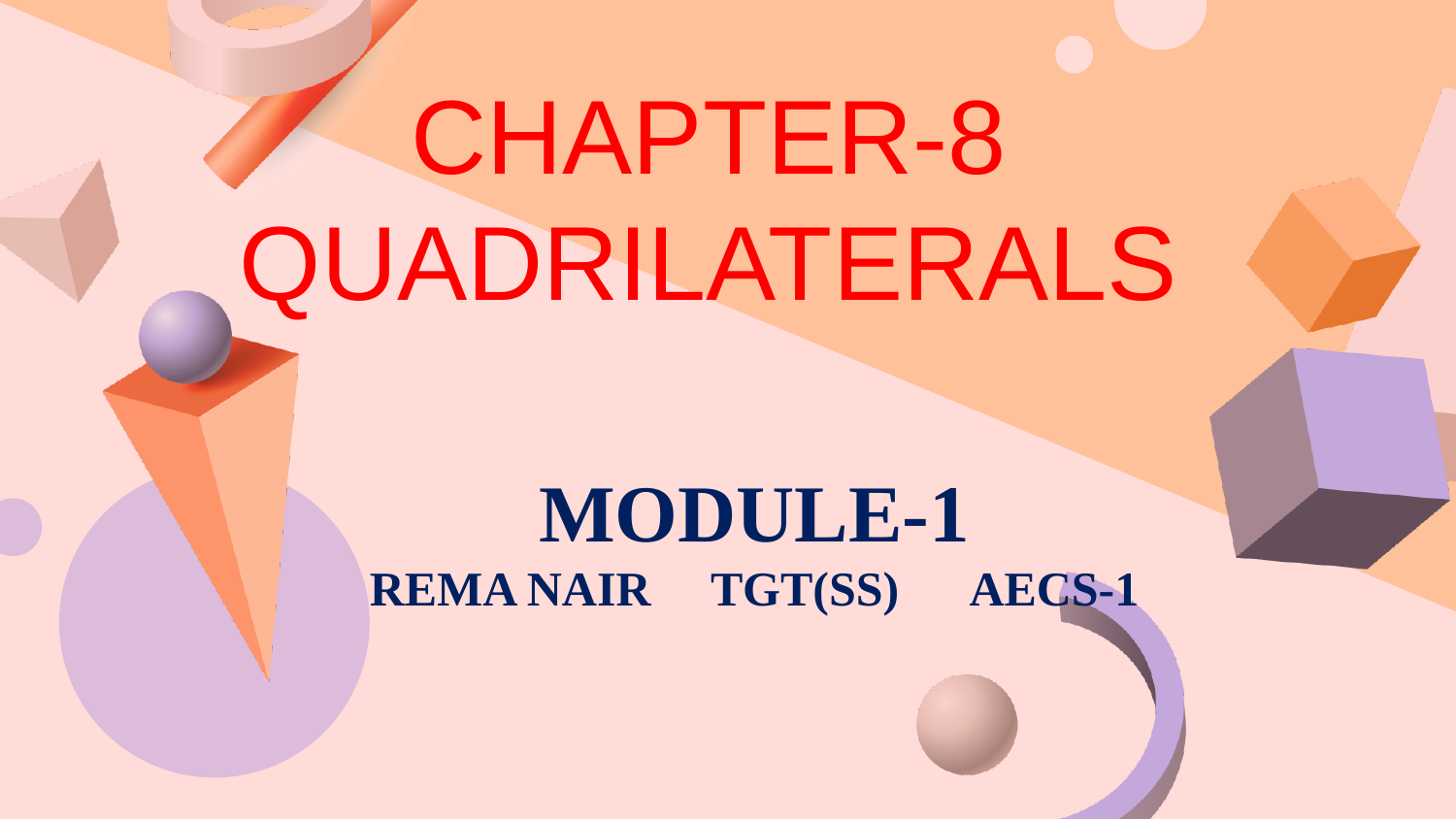

# CHAPTER-8 QUADRILATERALS
MODULE-1
REMA NAIR     TGT(SS)      AECS-1